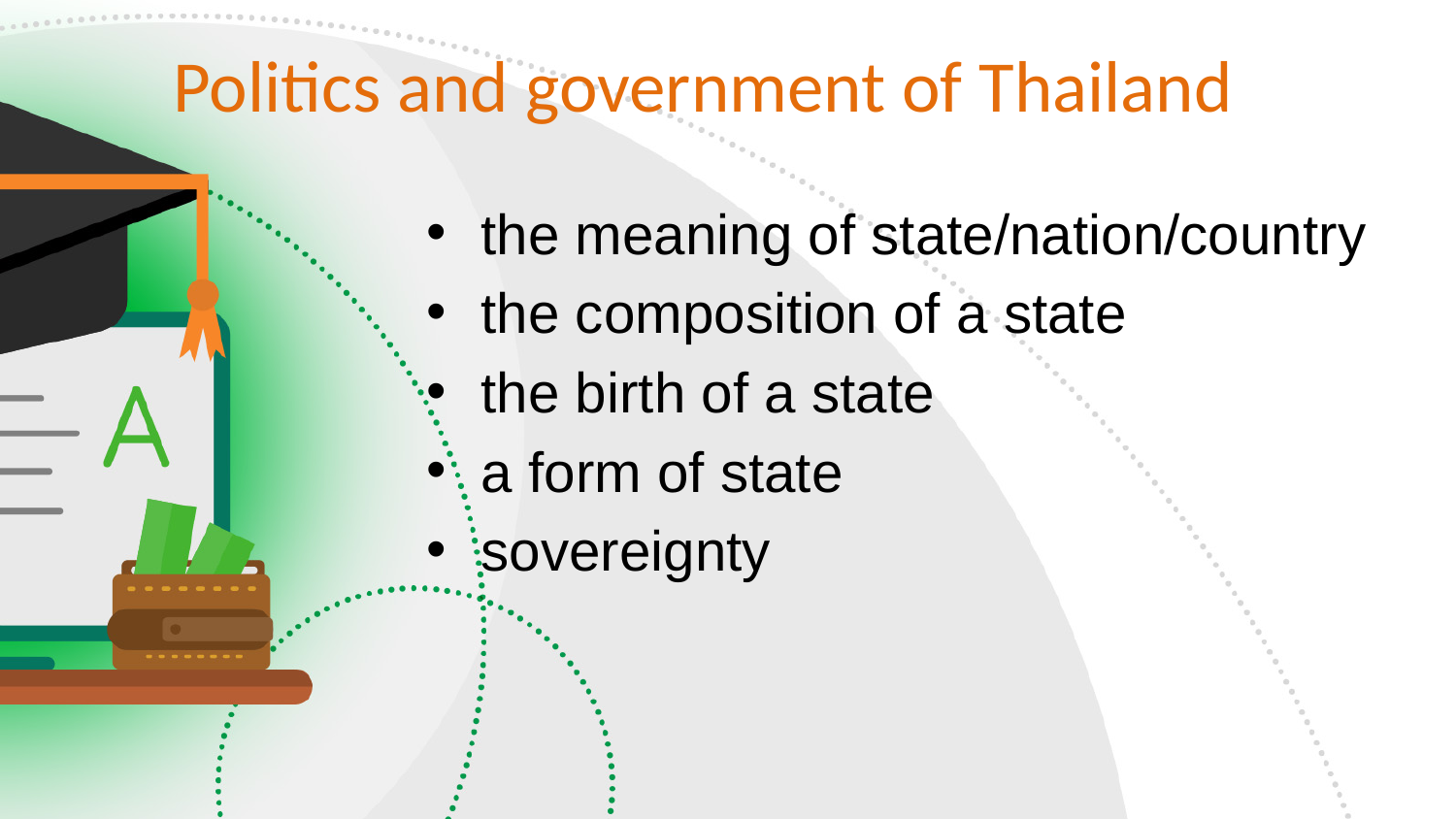

# Politics and government of Thailand
the meaning of state/nation/country
the composition of a state
the birth of a state
a form of state
sovereignty